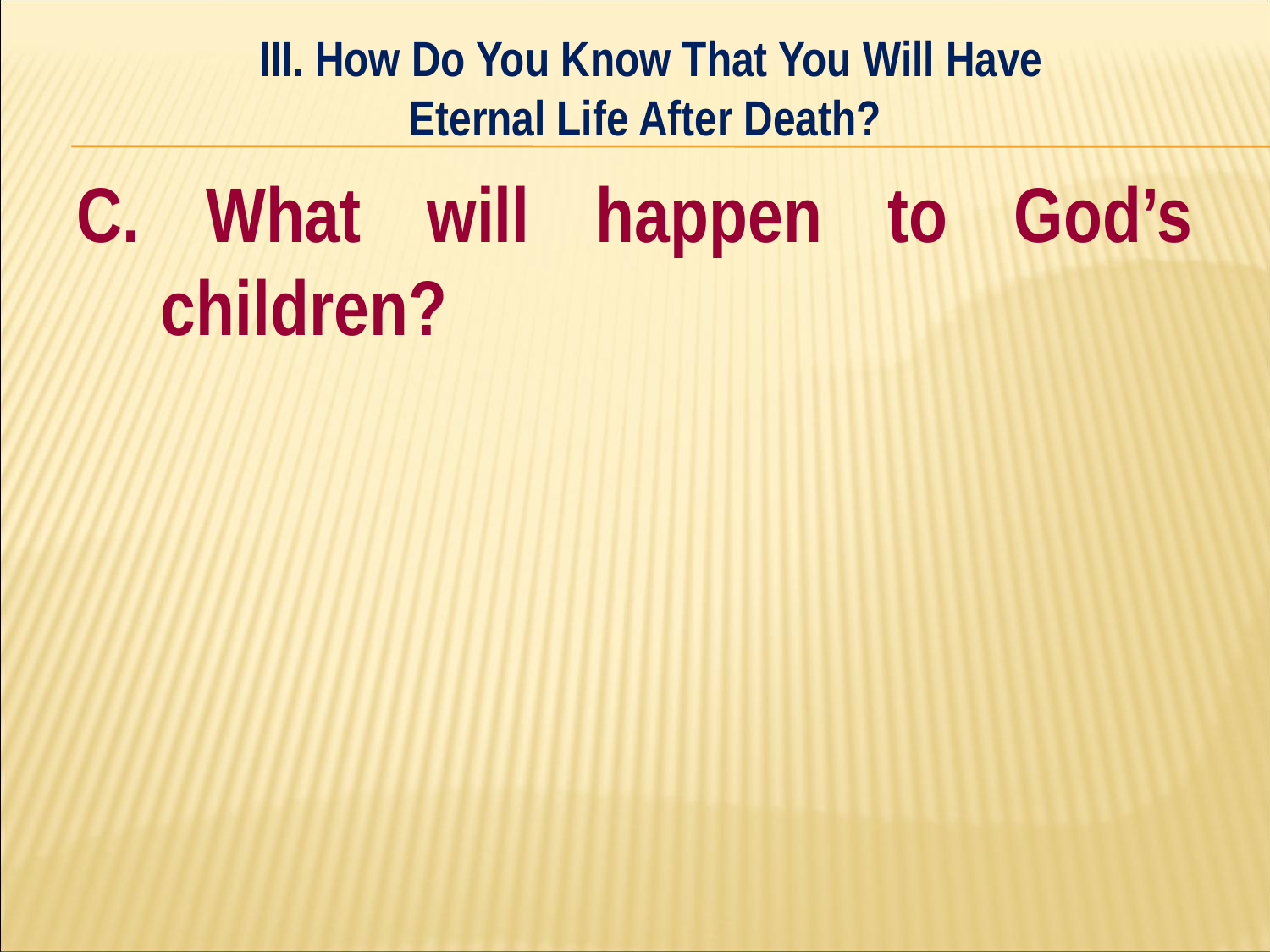

III. How Do You Know That You Will Have
Eternal Life After Death?
#
C. What will happen to God’s children?